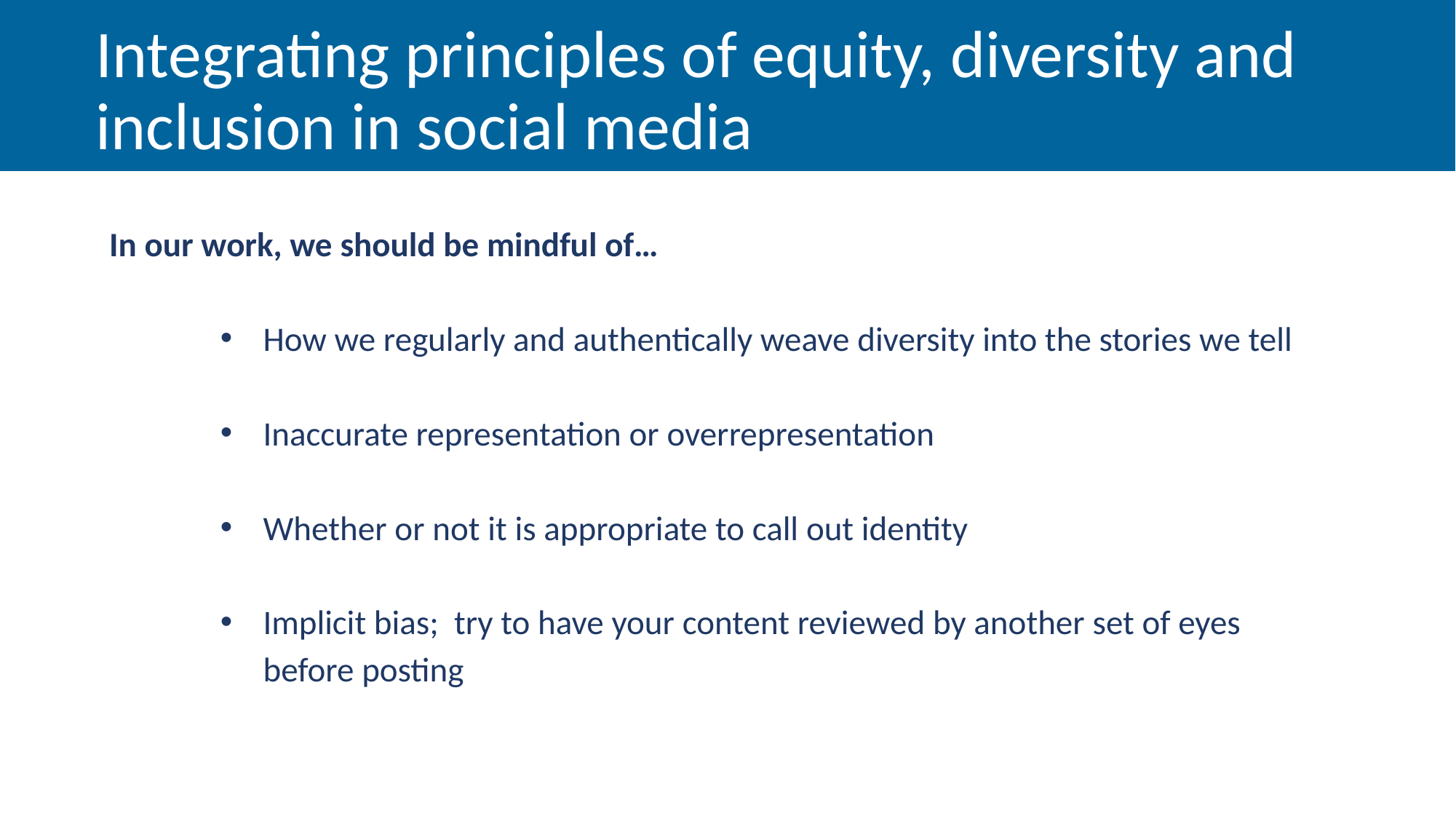

# Integrating principles of equity, diversity and inclusion in social media

In our work, we should be mindful of…

How we regularly and authentically weave diversity into the stories we tell

Inaccurate representation or overrepresentation

Whether or not it is appropriate to call out identity
Implicit bias;  try to have your content reviewed by another set of eyes before posting